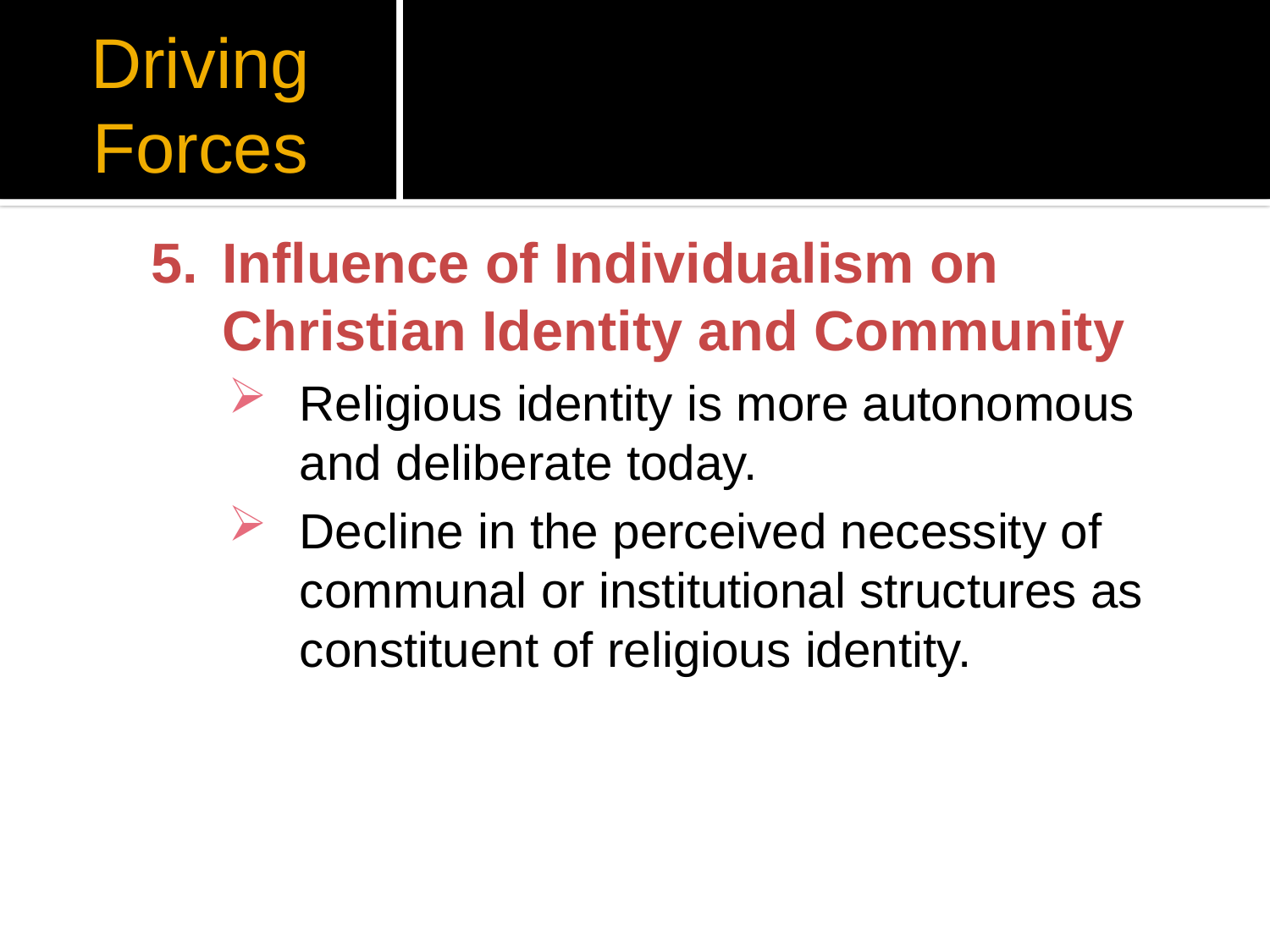

# Driving Forces
5.	Influence of Individualism on Christian Identity and Community
Religious identity is more autonomous and deliberate today.
Decline in the perceived necessity of communal or institutional structures as constituent of religious identity.